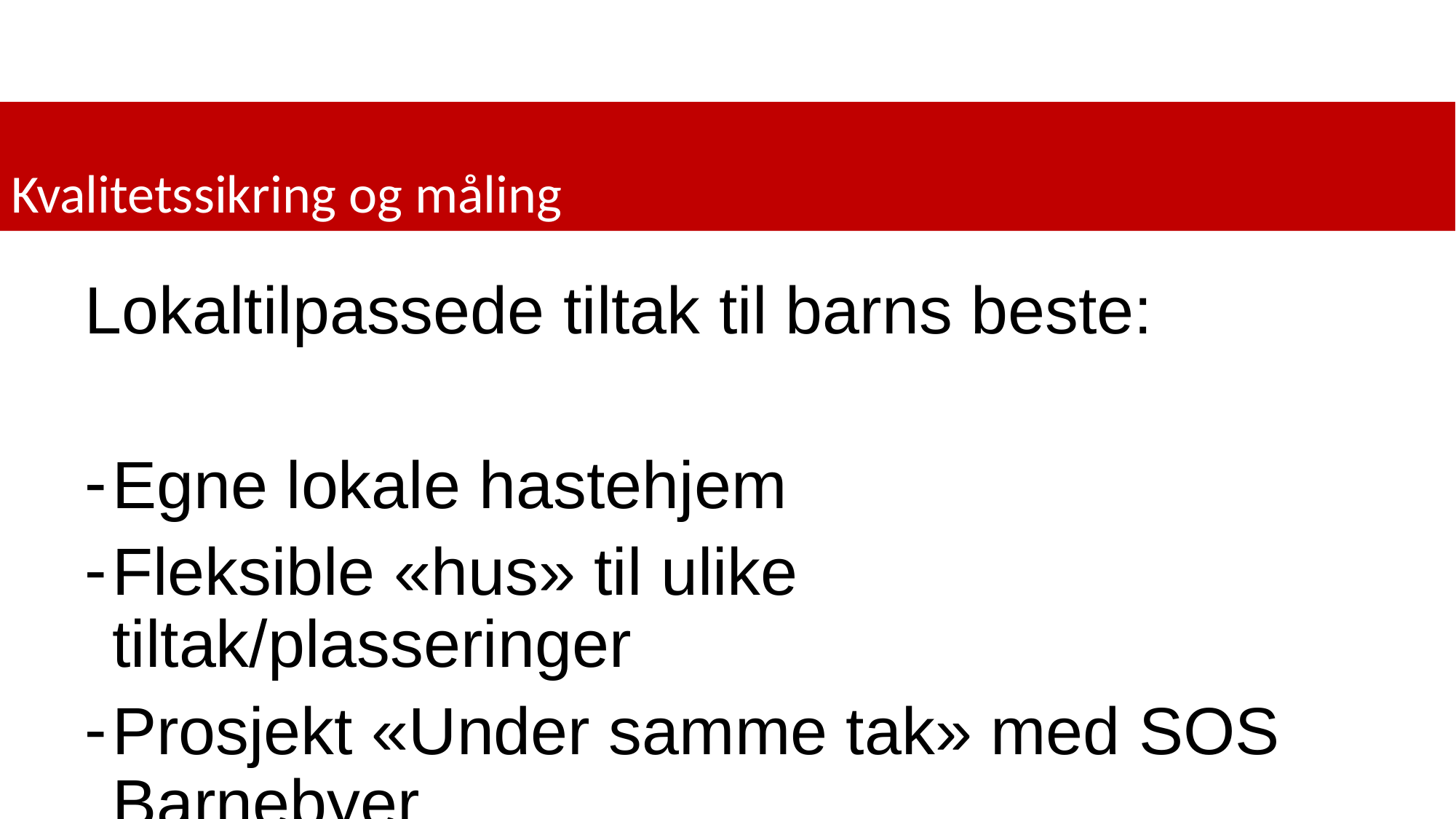

# Kvalitetssikring og måling
Lokaltilpassede tiltak til barns beste:

Egne lokale hastehjem
Fleksible «hus» til ulike tiltak/plasseringer
Prosjekt «Under samme tak» med SOS Barnebyer